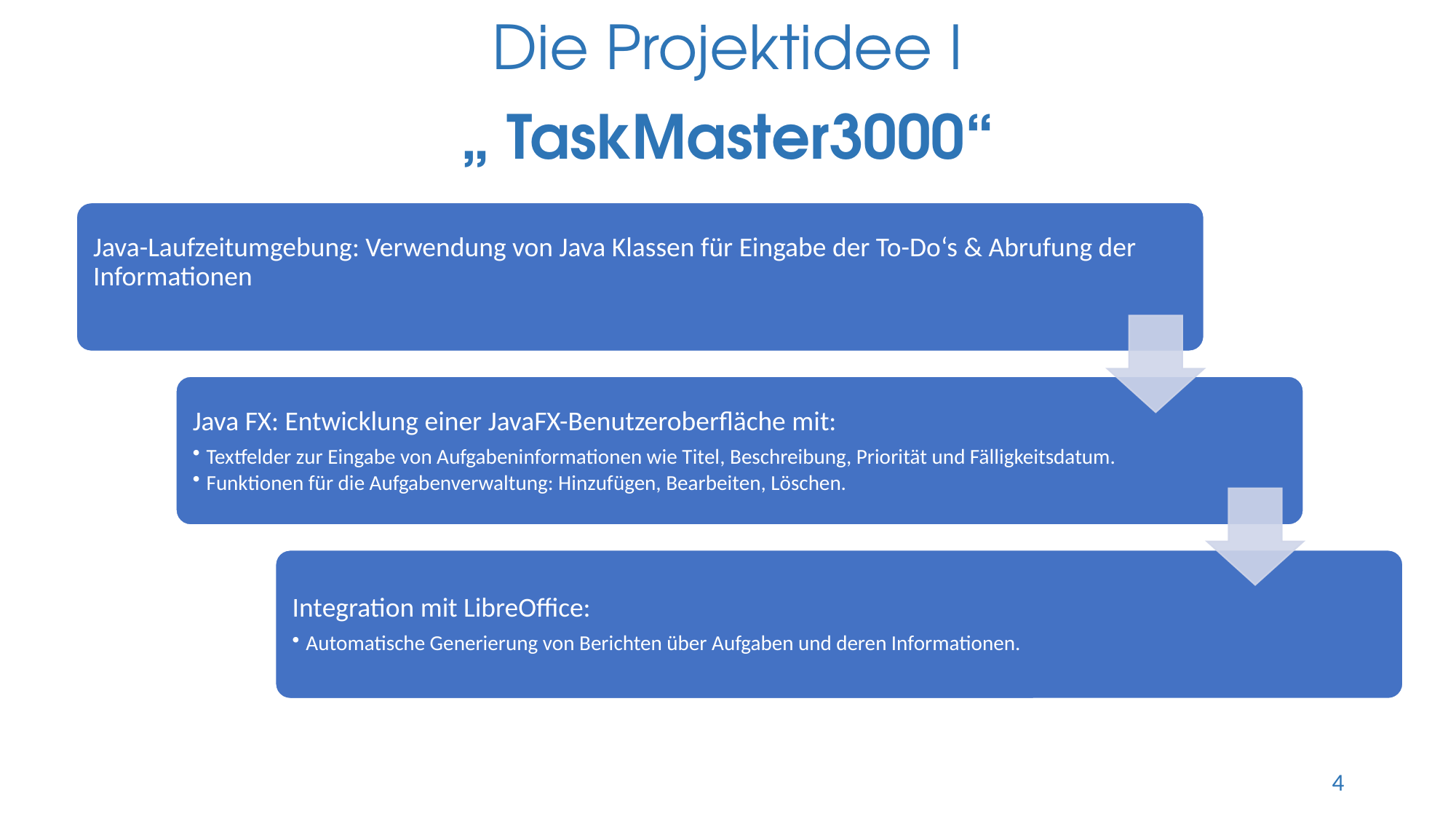

Die Projektidee I
„ TaskMaster3000“
Java-Laufzeitumgebung: Verwendung von Java Klassen für Eingabe der To-Do‘s & Abrufung der Informationen
Java FX: Entwicklung einer JavaFX-Benutzeroberfläche mit:
Textfelder zur Eingabe von Aufgabeninformationen wie Titel, Beschreibung, Priorität und Fälligkeitsdatum.
Funktionen für die Aufgabenverwaltung: Hinzufügen, Bearbeiten, Löschen.
Integration mit LibreOffice:
Automatische Generierung von Berichten über Aufgaben und deren Informationen.

4